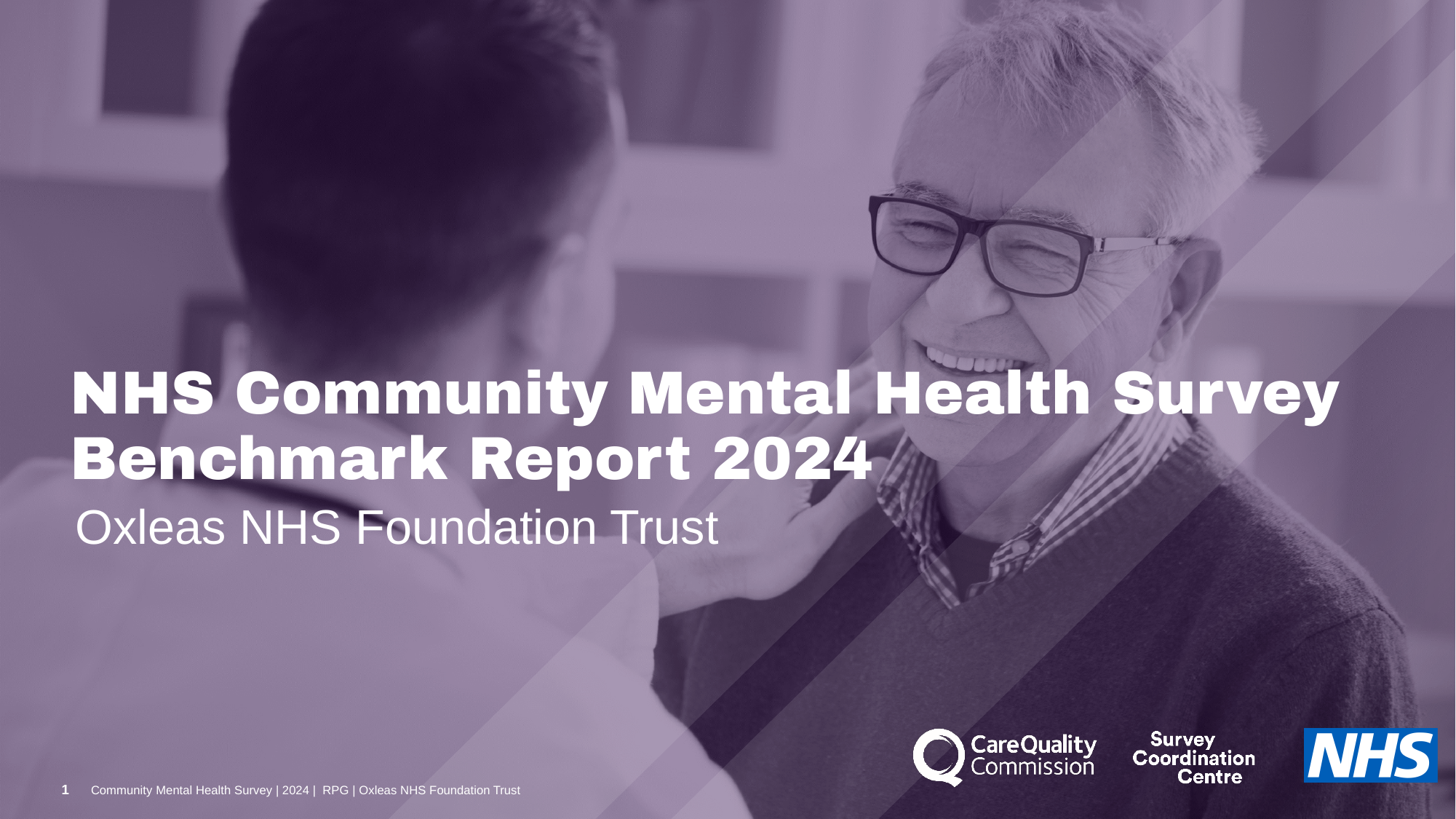

NHS Community Mental Health Survey
Benchmark Report 2024
# Oxleas NHS Foundation Trust
1